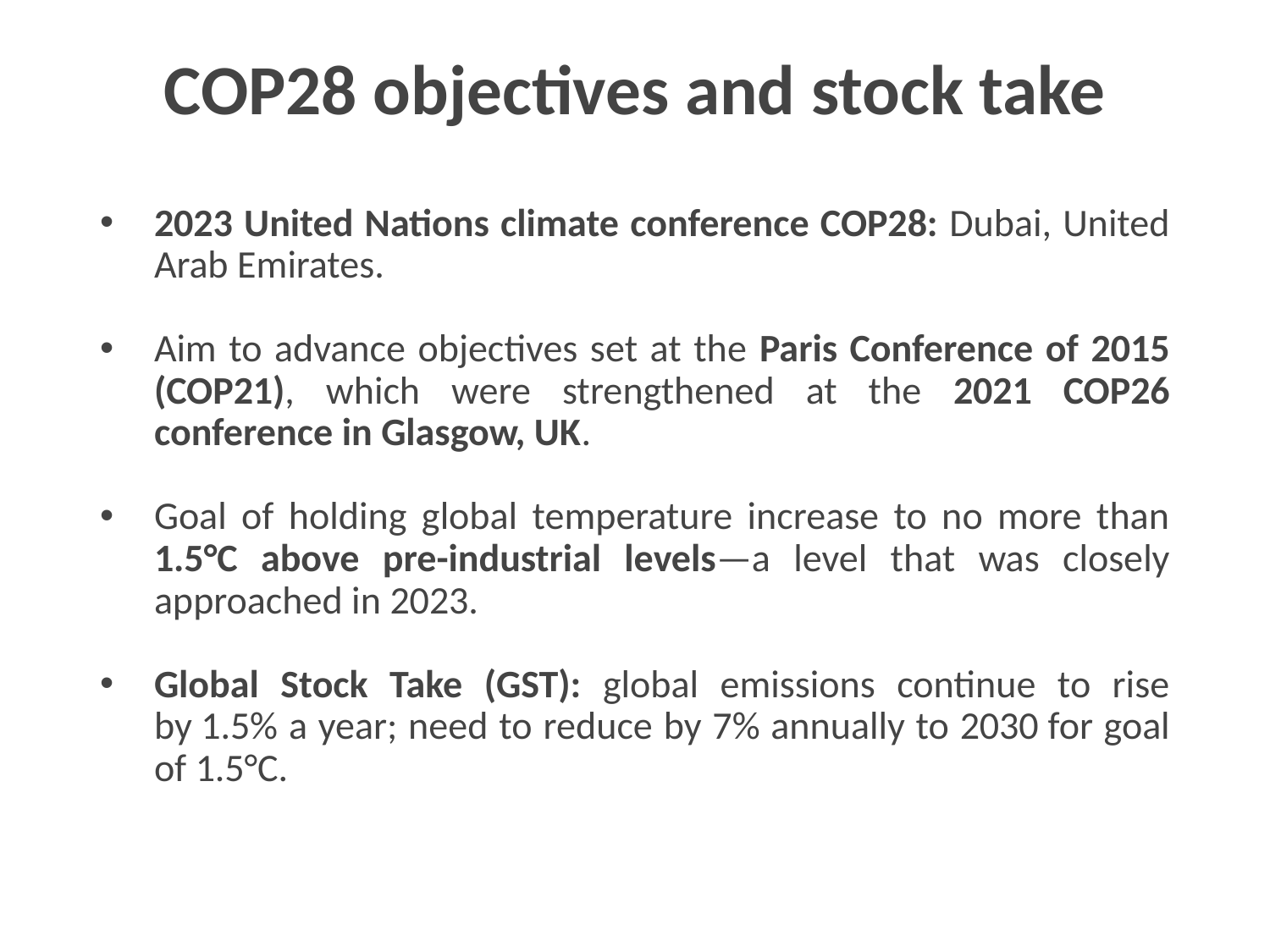

# COP28 objectives and stock take
2023 United Nations climate conference COP28: Dubai, United Arab Emirates.

Aim to advance objectives set at the Paris Conference of 2015 (COP21), which were strengthened at the 2021 COP26 conference in Glasgow, UK.

Goal of holding global temperature increase to no more than 1.5°C above pre-industrial levels—a level that was closely approached in 2023.

Global Stock Take (GST): global emissions continue to rise by 1.5% a year; need to reduce by 7% annually to 2030 for goal of 1.5°C.